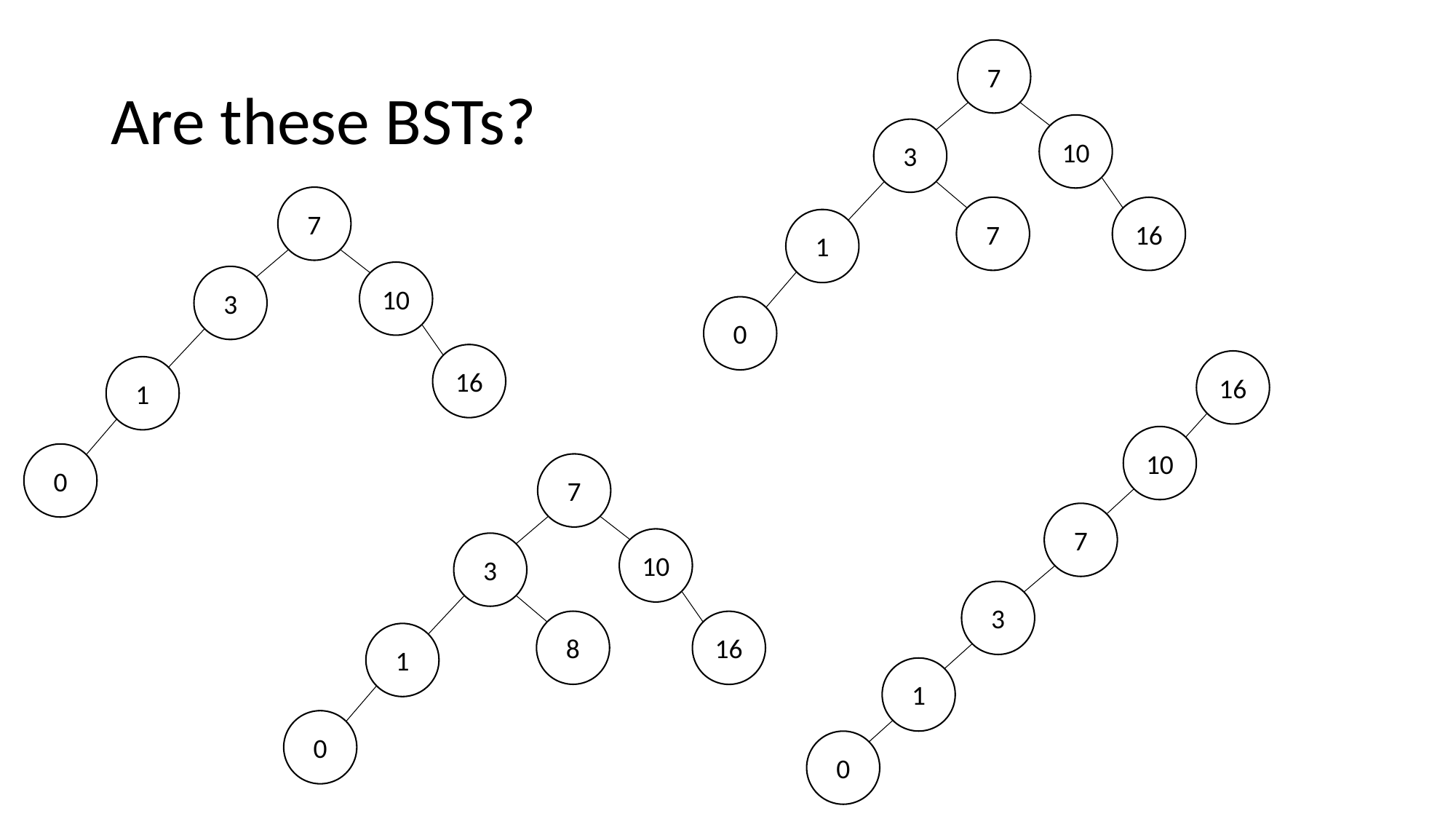

7
10
3
16
1
0
7
# Are these BSTs?
7
10
3
16
1
0
16
10
7
3
1
0
7
10
3
16
1
0
8